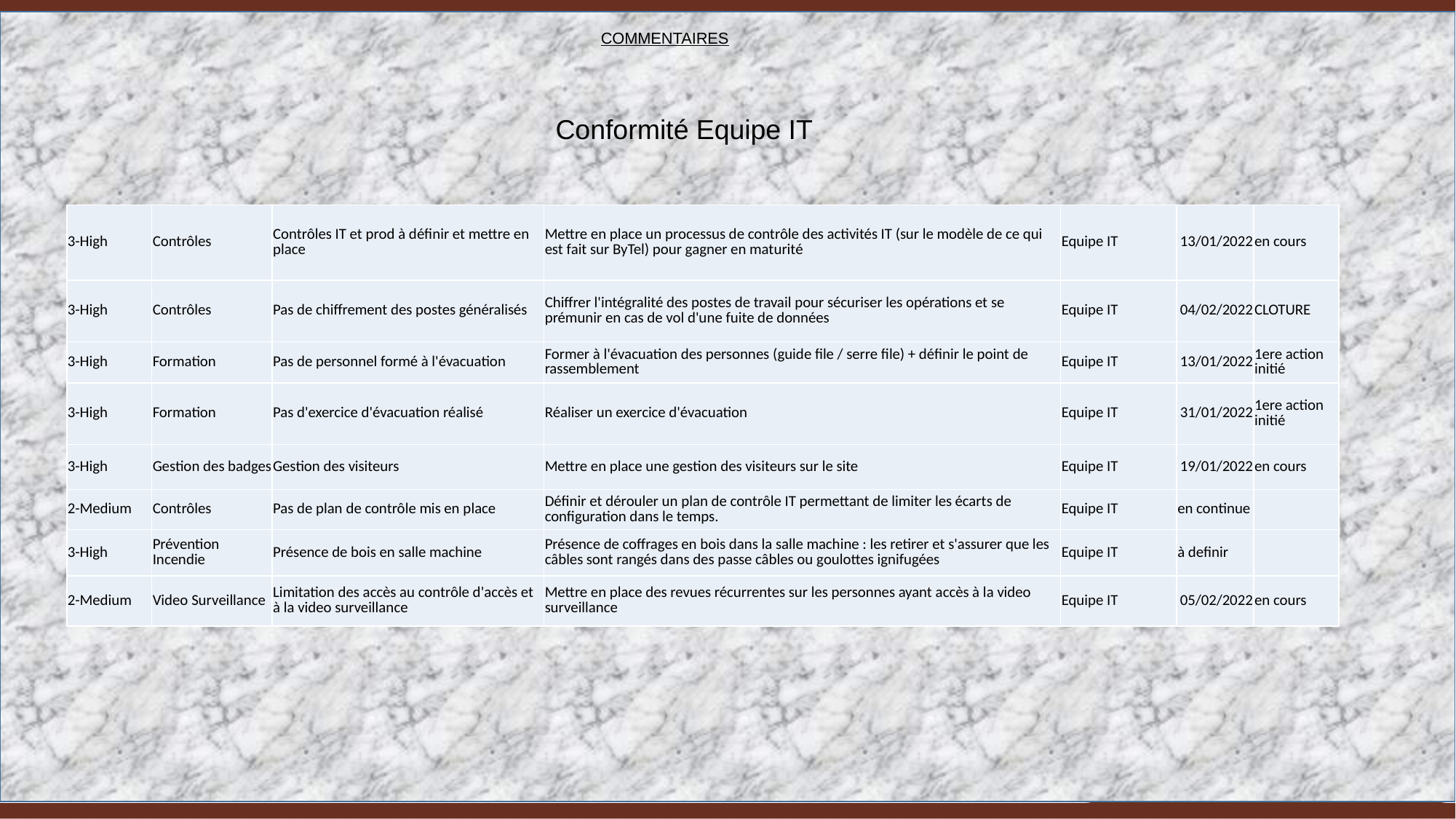

# COMMENTAIRES
Conformité Equipe IT
| 3-High | Contrôles | Contrôles IT et prod à définir et mettre en place | Mettre en place un processus de contrôle des activités IT (sur le modèle de ce qui est fait sur ByTel) pour gagner en maturité | Equipe IT | 13/01/2022 | en cours |
| --- | --- | --- | --- | --- | --- | --- |
| 3-High | Contrôles | Pas de chiffrement des postes généralisés | Chiffrer l'intégralité des postes de travail pour sécuriser les opérations et se prémunir en cas de vol d'une fuite de données | Equipe IT | 04/02/2022 | CLOTURE |
| 3-High | Formation | Pas de personnel formé à l'évacuation | Former à l'évacuation des personnes (guide file / serre file) + définir le point de rassemblement | Equipe IT | 13/01/2022 | 1ere action initié |
| 3-High | Formation | Pas d'exercice d'évacuation réalisé | Réaliser un exercice d'évacuation | Equipe IT | 31/01/2022 | 1ere action initié |
| 3-High | Gestion des badges | Gestion des visiteurs | Mettre en place une gestion des visiteurs sur le site | Equipe IT | 19/01/2022 | en cours |
| 2-Medium | Contrôles | Pas de plan de contrôle mis en place | Définir et dérouler un plan de contrôle IT permettant de limiter les écarts de configuration dans le temps. | Equipe IT | en continue |  |
| 3-High | Prévention Incendie | Présence de bois en salle machine | Présence de coffrages en bois dans la salle machine : les retirer et s'assurer que les câbles sont rangés dans des passe câbles ou goulottes ignifugées | Equipe IT | à definir |  |
| 2-Medium | Video Surveillance | Limitation des accès au contrôle d'accès et à la video surveillance | Mettre en place des revues récurrentes sur les personnes ayant accès à la video surveillance | Equipe IT | 05/02/2022 | en cours |